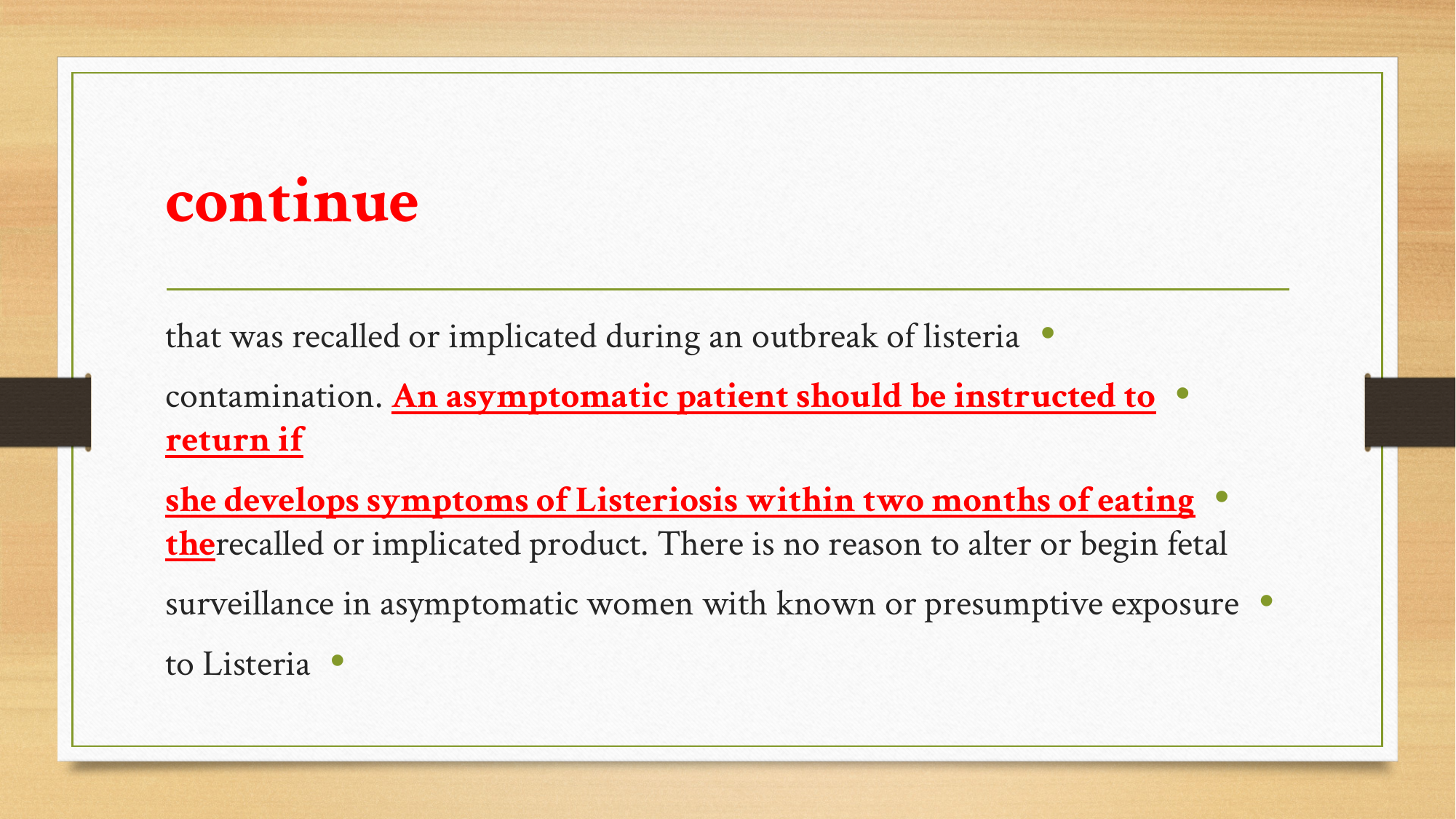

# continue
that was recalled or implicated during an outbreak of listeria
contamination. An asymptomatic patient should be instructed to return if
she develops symptoms of Listeriosis within two months of eating therecalled or implicated product. There is no reason to alter or begin fetal
surveillance in asymptomatic women with known or presumptive exposure
to Listeria